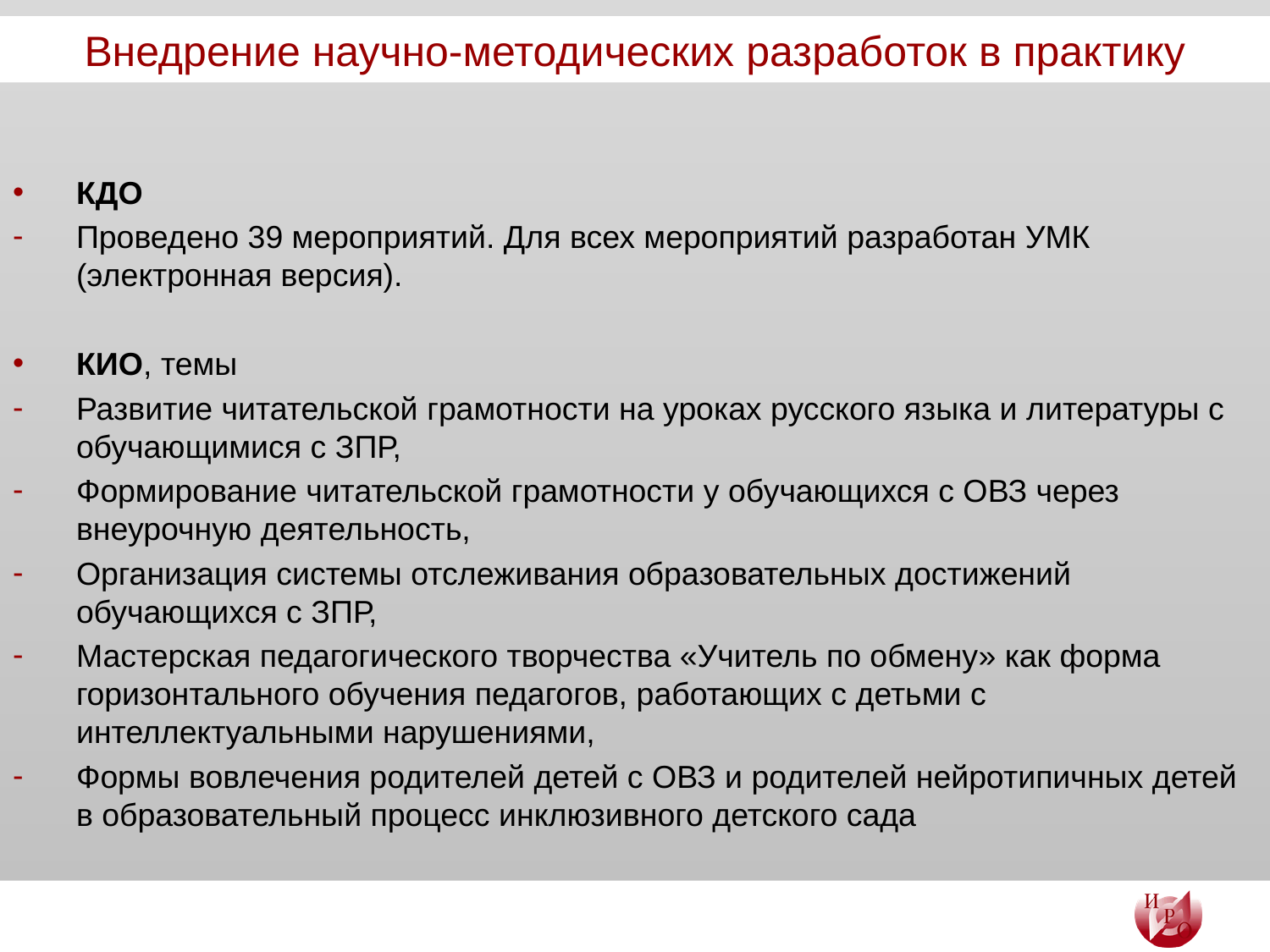

# Внедрение научно-методических разработок в практику
КДО
Проведено 39 мероприятий. Для всех мероприятий разработан УМК (электронная версия).

КИО, темы
Развитие читательской грамотности на уроках русского языка и литературы с обучающимися с ЗПР,
Формирование читательской грамотности у обучающихся с ОВЗ через внеурочную деятельность,
Организация системы отслеживания образовательных достижений обучающихся с ЗПР,
Мастерская педагогического творчества «Учитель по обмену» как форма горизонтального обучения педагогов, работающих с детьми с интеллектуальными нарушениями,
Формы вовлечения родителей детей с ОВЗ и родителей нейротипичных детей в образовательный процесс инклюзивного детского сада